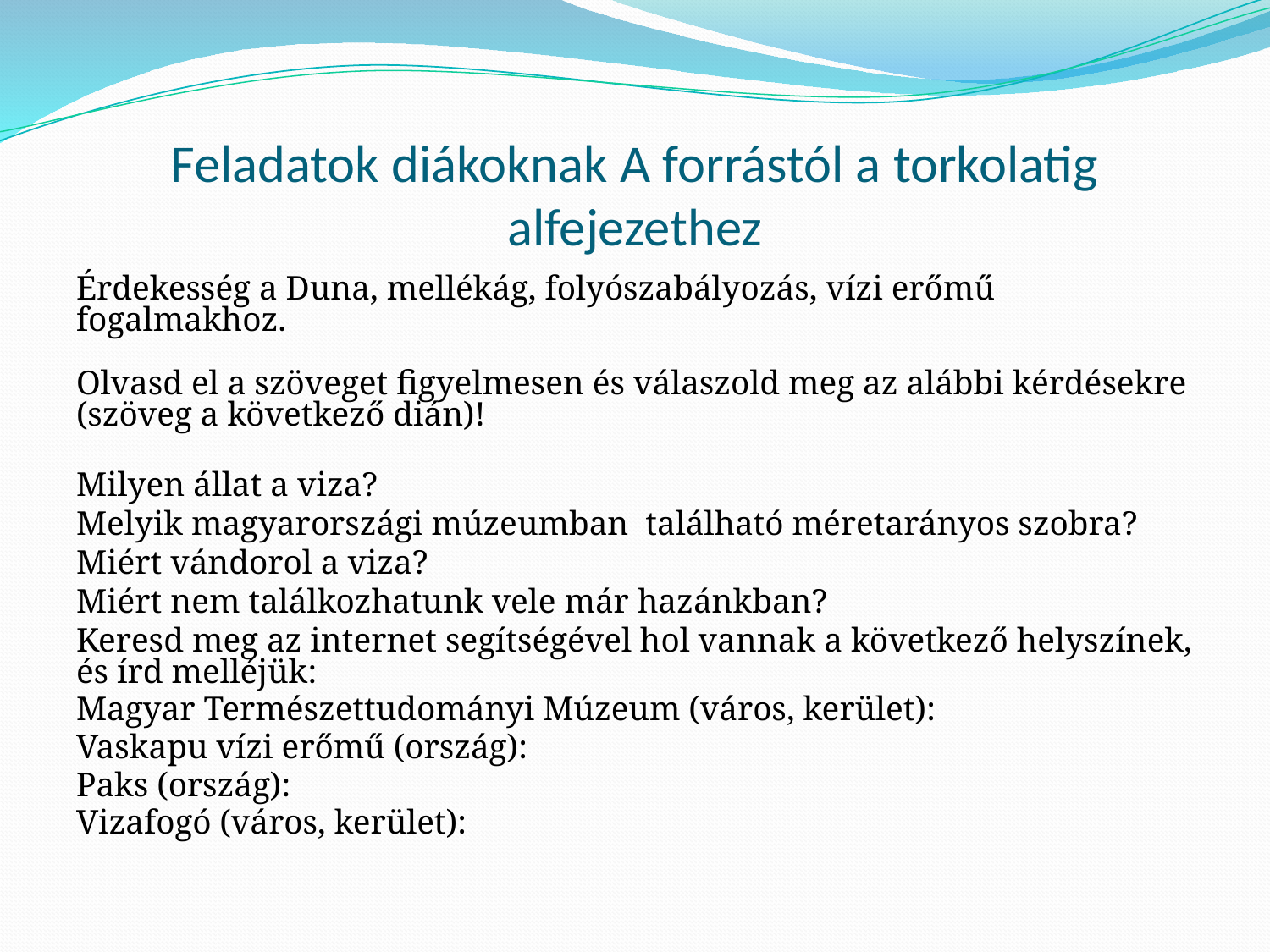

# Feladatok diákoknak A forrástól a torkolatig alfejezethez
Érdekesség a Duna, mellékág, folyószabályozás, vízi erőmű fogalmakhoz.

Olvasd el a szöveget figyelmesen és válaszold meg az alábbi kérdésekre
(szöveg a következő dián)!

Milyen állat a viza?
Melyik magyarországi múzeumban  található méretarányos szobra?
Miért vándorol a viza?
Miért nem találkozhatunk vele már hazánkban?
Keresd meg az internet segítségével hol vannak a következő helyszínek, és írd melléjük:
Magyar Természettudományi Múzeum (város, kerület):
Vaskapu vízi erőmű (ország):
Paks (ország):
Vizafogó (város, kerület):